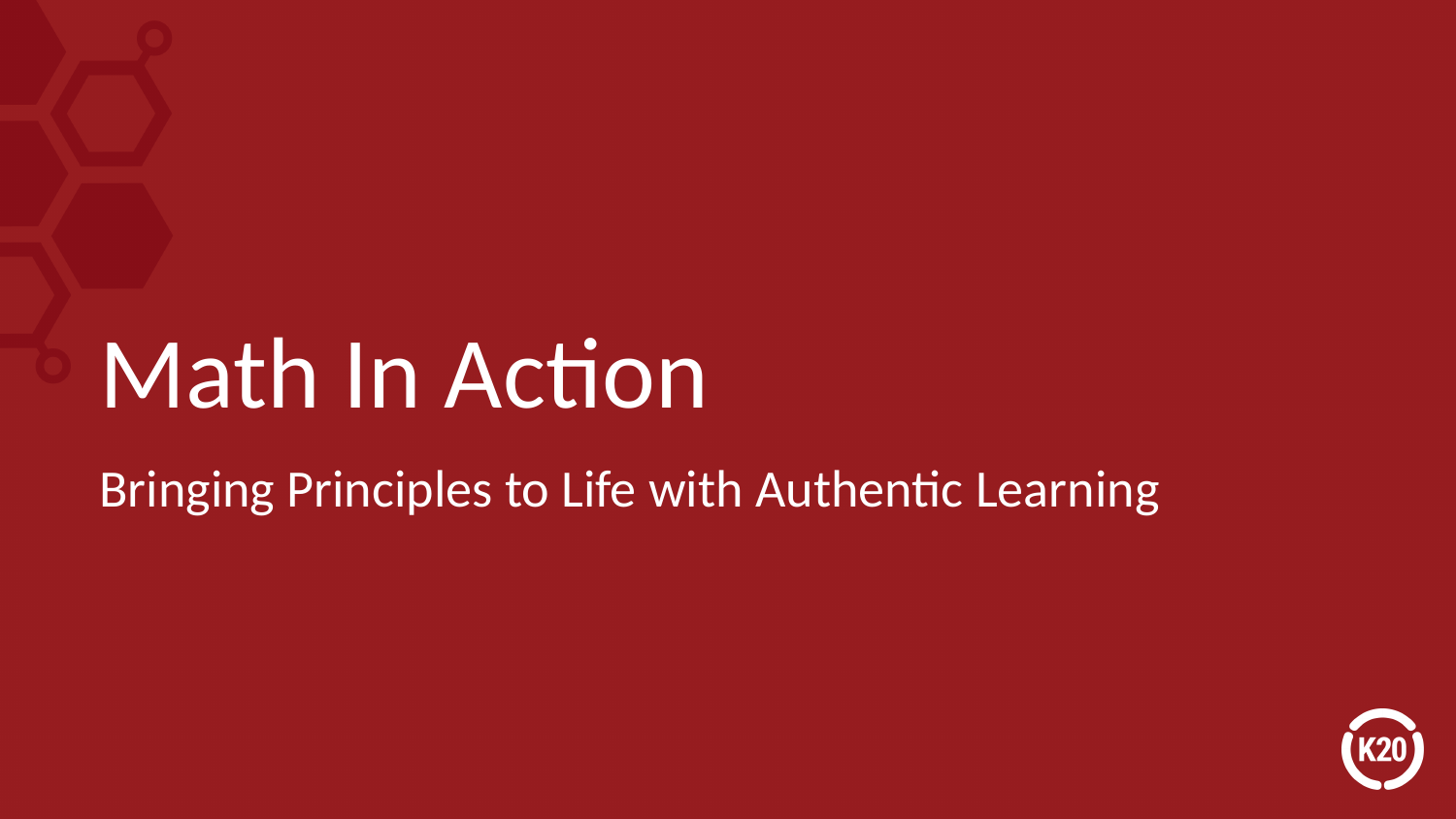

# Math In Action
Bringing Principles to Life with Authentic Learning